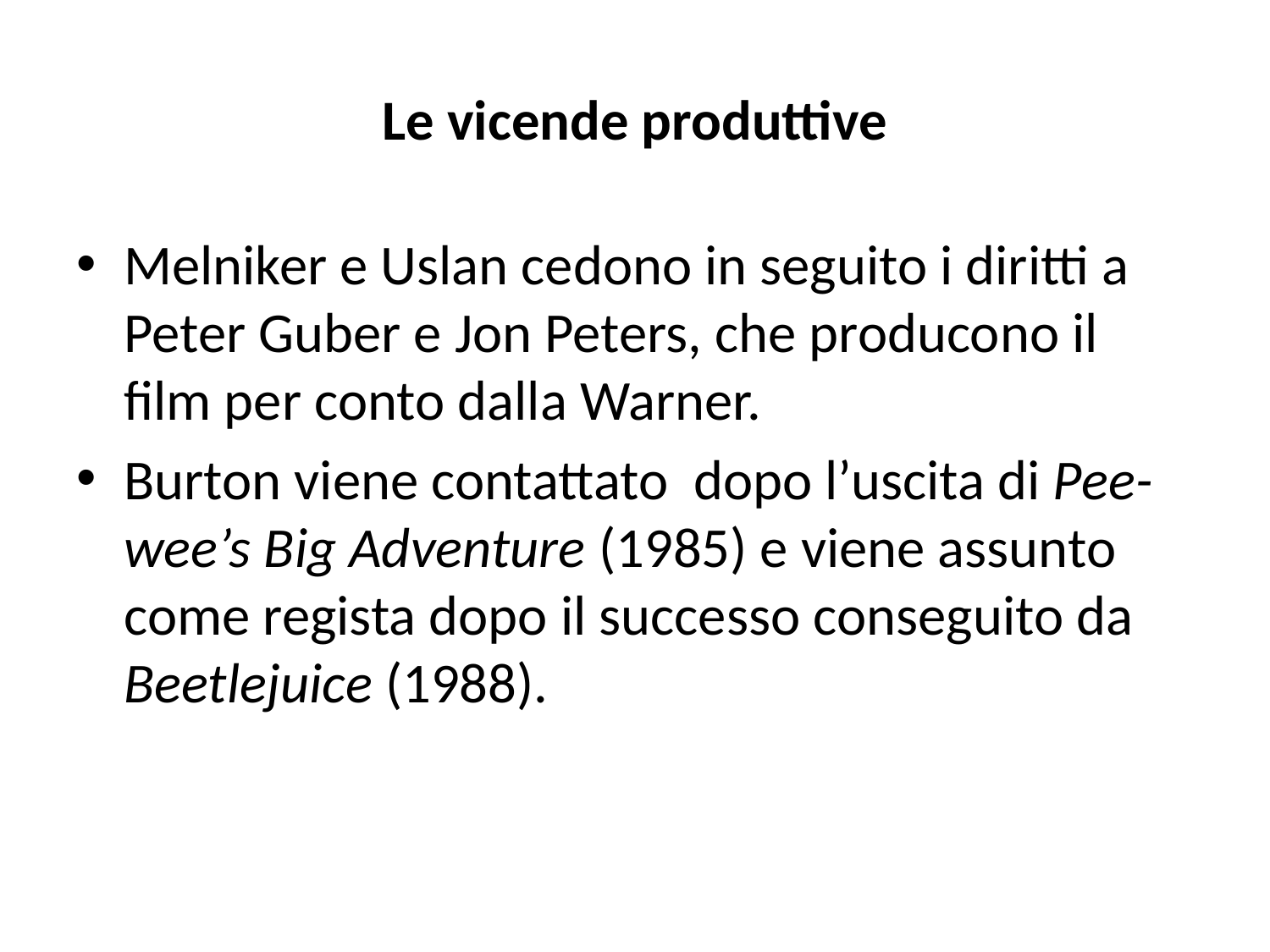

# Le vicende produttive
Melniker e Uslan cedono in seguito i diritti a Peter Guber e Jon Peters, che producono il film per conto dalla Warner.
Burton viene contattato  dopo l’uscita di Pee-wee’s Big Adventure (1985) e viene assunto come regista dopo il successo conseguito da Beetlejuice (1988).